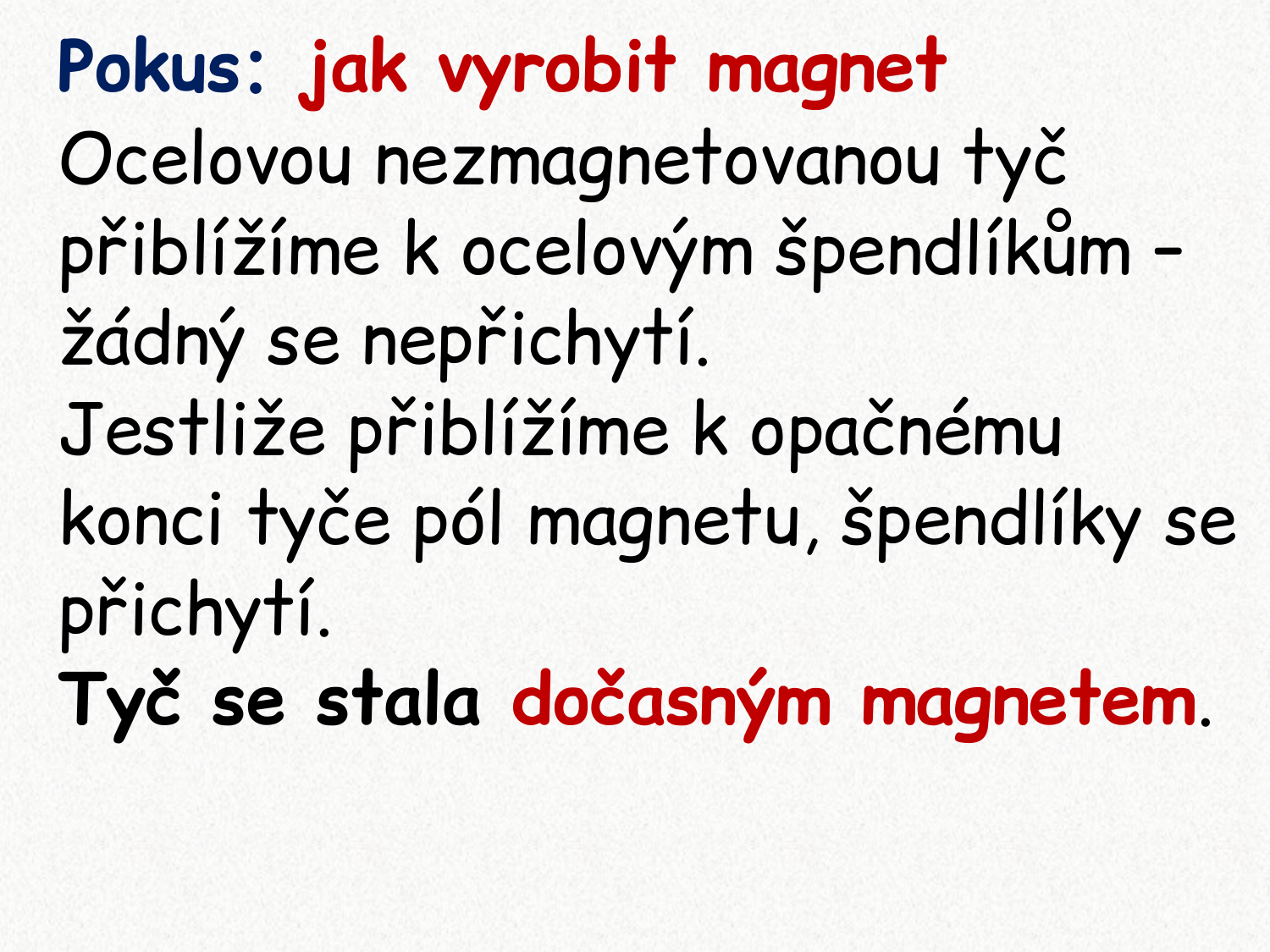

# Pokus: jak vyrobit magnet
Ocelovou nezmagnetovanou tyč
přiblížíme k ocelovým špendlíkům –
žádný se nepřichytí.
Jestliže přiblížíme k opačnému
konci tyče pól magnetu, špendlíky se
přichytí.
Tyč se stala dočasným magnetem.